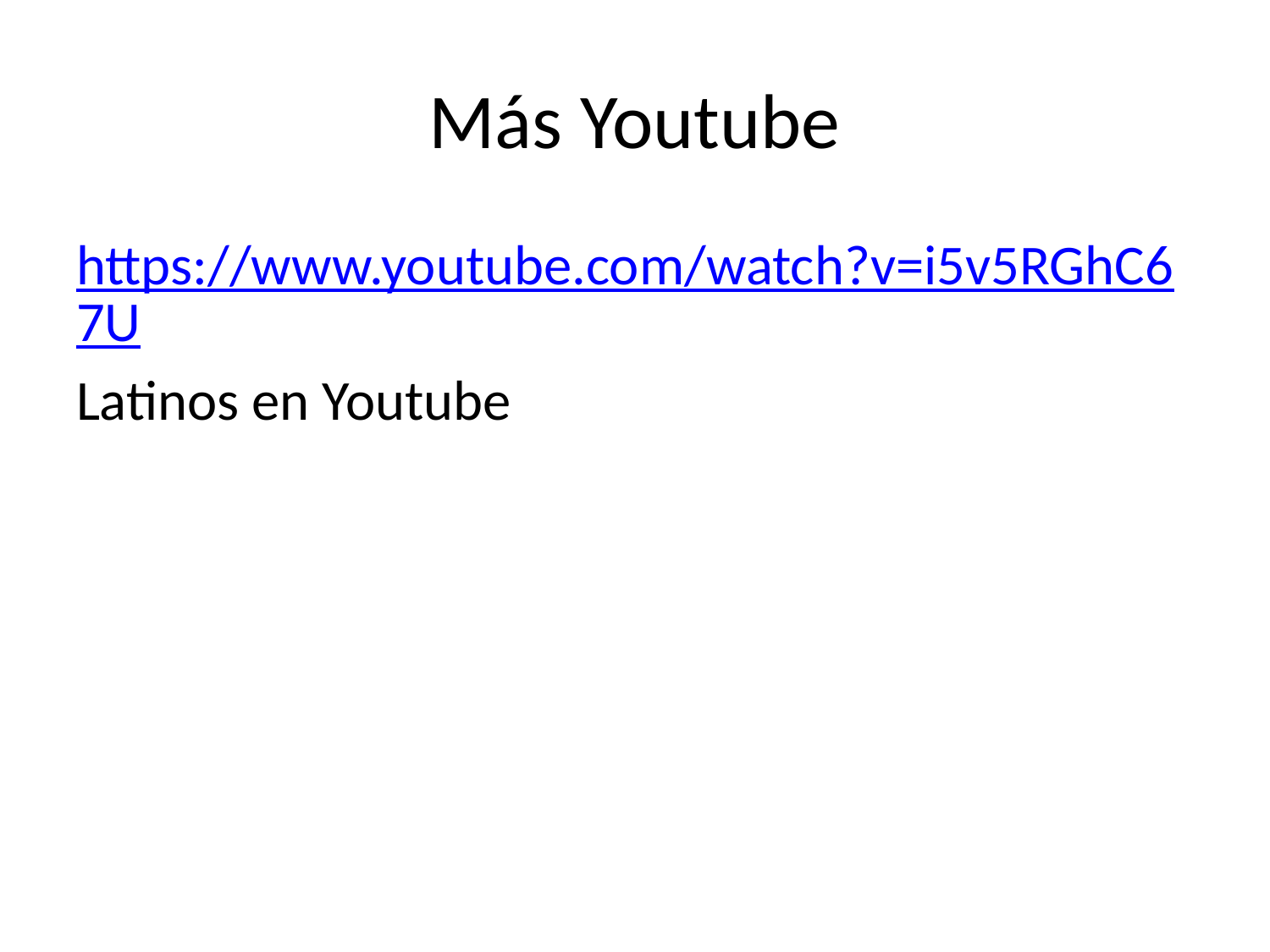

# Más Youtube
https://www.youtube.com/watch?v=i5v5RGhC67U
Latinos en Youtube